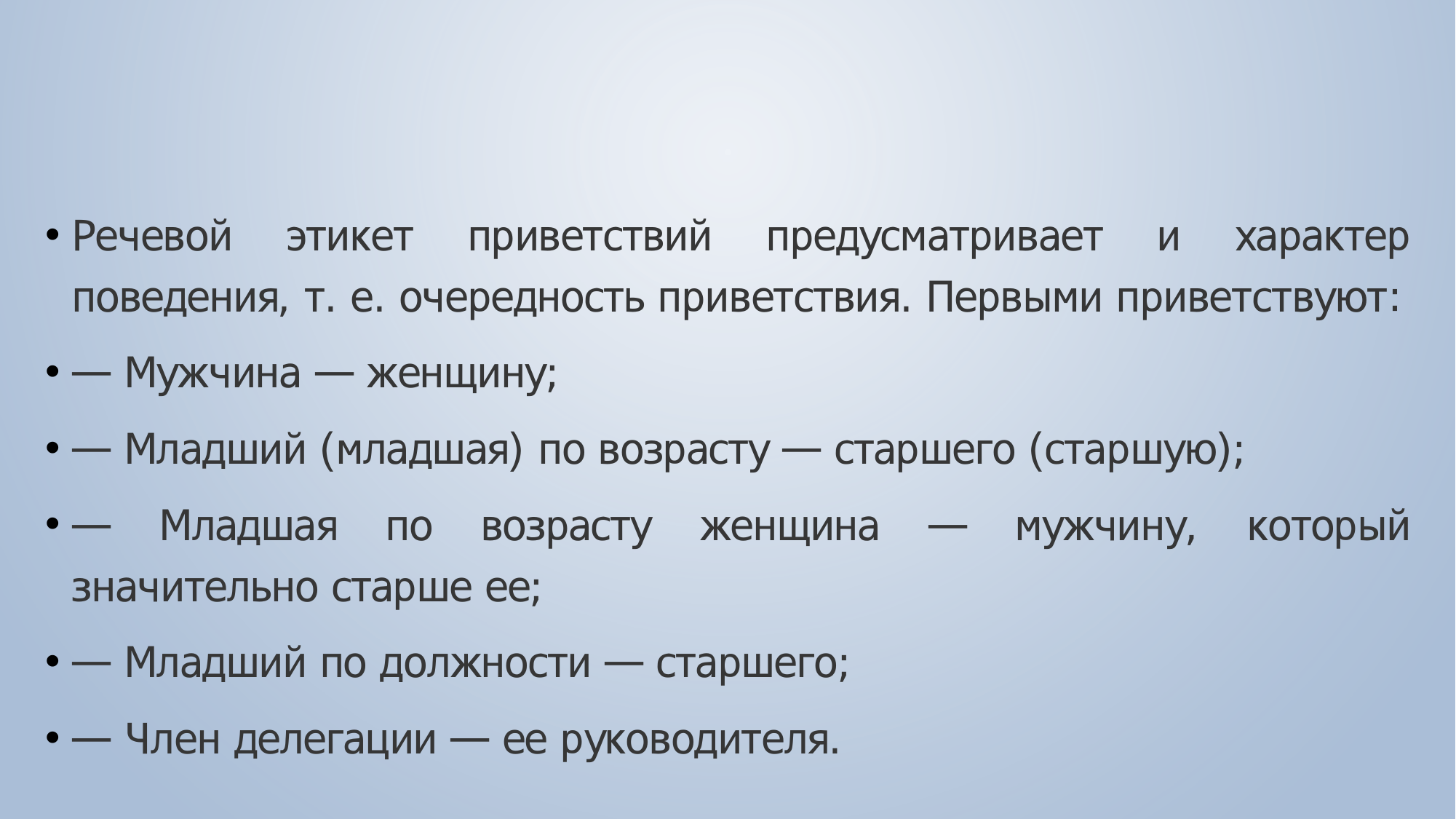

Речевой этикет приветствий предусматривает и характер поведения, т. е. очередность приветствия. Первыми привет­ствуют:
— Мужчина — женщину;
— Младший (младшая) по возрасту — старшего (стар­шую);
— Младшая по возрасту женщина — мужчину, который значительно старше ее;
— Младший по должности — старшего;
— Член делегации — ее руководителя.